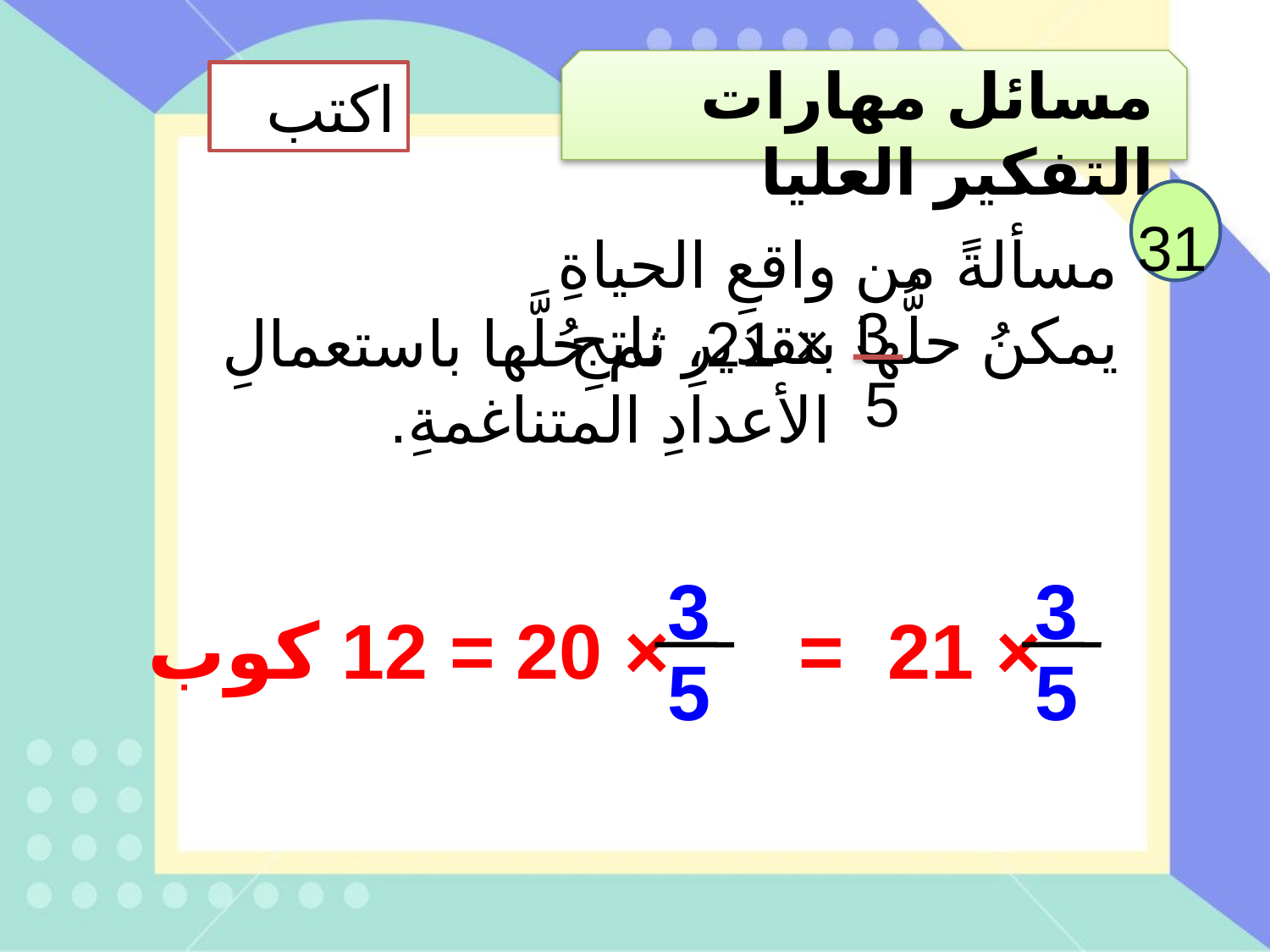

مسائل مهارات التفكير العليا

اكتب

31
مسألةً من واقعِ الحياةِ يمكنُ حلُّها بتقديرِ ناتجِ
3
5

× 21، ثم حُلَّها باستعمالِ الأعدادِ المتناغمةِ.
3
5
3
5
 × 21  =      × 20 = 12 كوب